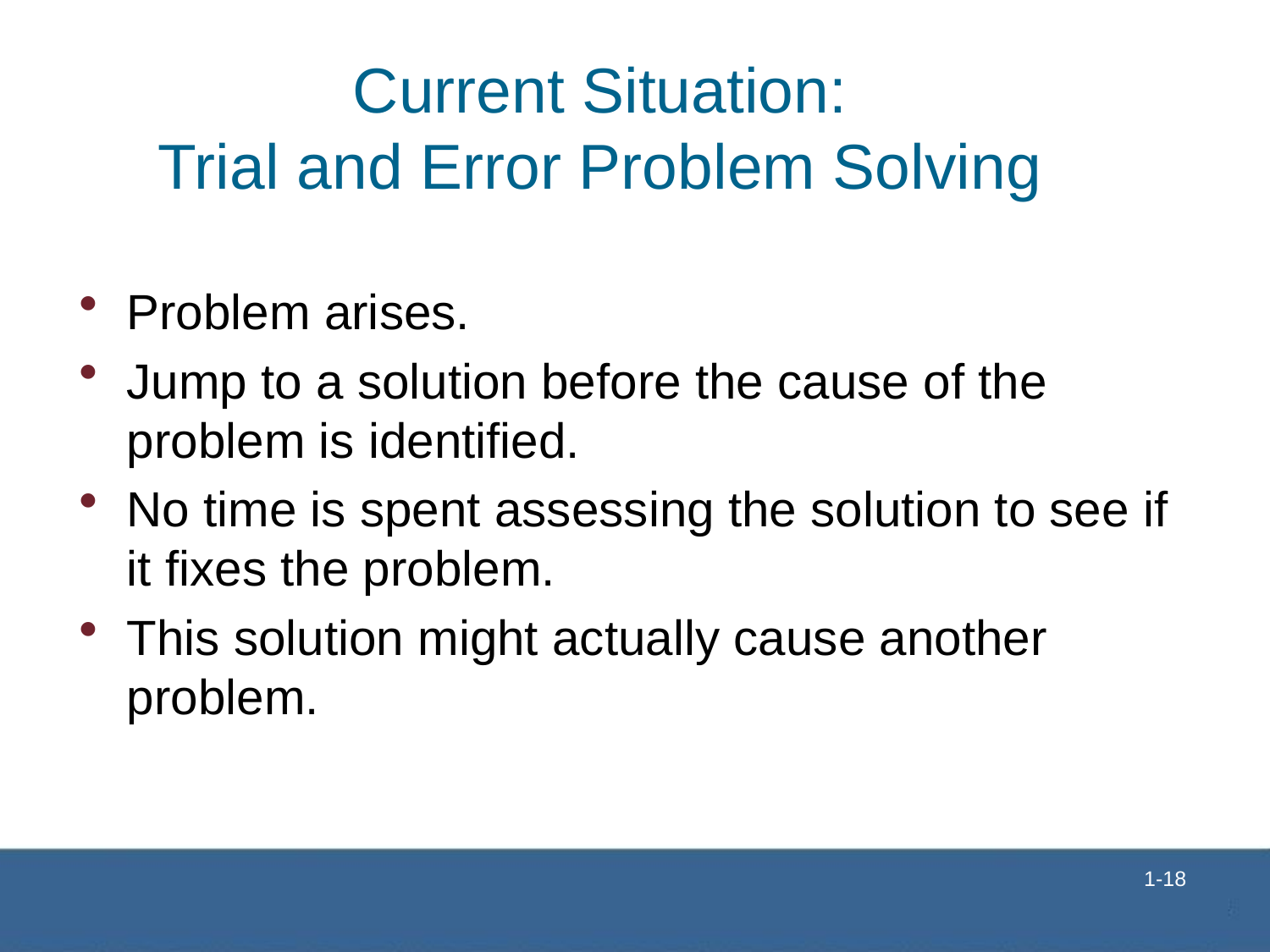

# Current Situation: Trial and Error Problem Solving
Problem arises.
Jump to a solution before the cause of the problem is identified.
No time is spent assessing the solution to see if it fixes the problem.
This solution might actually cause another problem.
 1-18